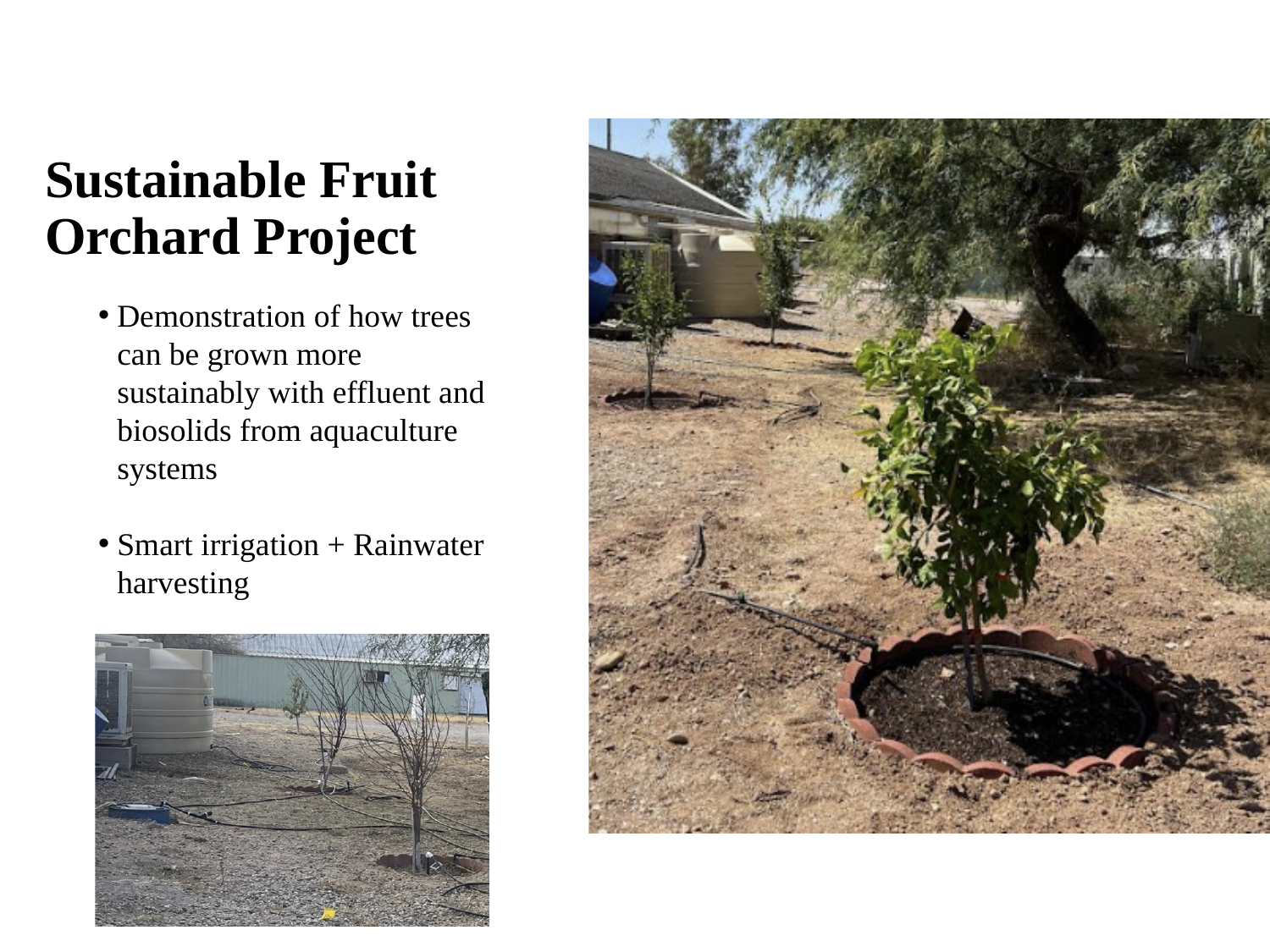

Sustainable Fruit Orchard Project

Demonstration of how trees can be grown more sustainably with effluent and biosolids from aquaculture systems

Smart irrigation + Rainwater harvesting